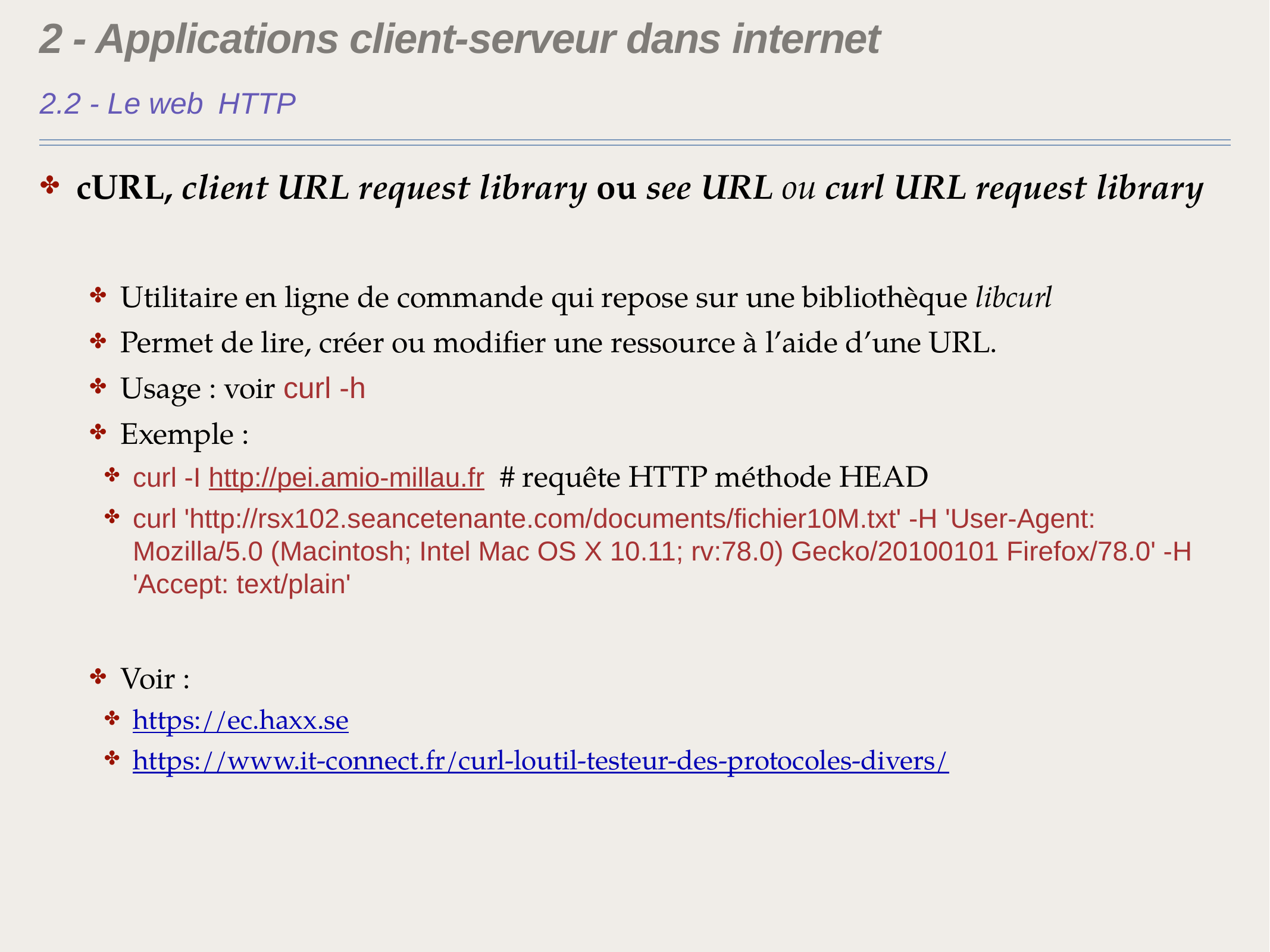

# 2 - Applications client-serveur dans internet
2.2 - Le web 	HTTP
cURL, client URL request library ou see URL ou curl URL request library

Utilitaire en ligne de commande qui repose sur une bibliothèque libcurl
Permet de lire, créer ou modifier une ressource à l’aide d’une URL.
Usage : voir curl -h
Exemple :
curl -I http://pei.amio-millau.fr  # requête HTTP méthode HEAD
curl 'http://rsx102.seancetenante.com/documents/fichier10M.txt' -H 'User-Agent: Mozilla/5.0 (Macintosh; Intel Mac OS X 10.11; rv:78.0) Gecko/20100101 Firefox/78.0' -H 'Accept: text/plain'

Voir :
https://ec.haxx.se
https://www.it-connect.fr/curl-loutil-testeur-des-protocoles-divers/
32